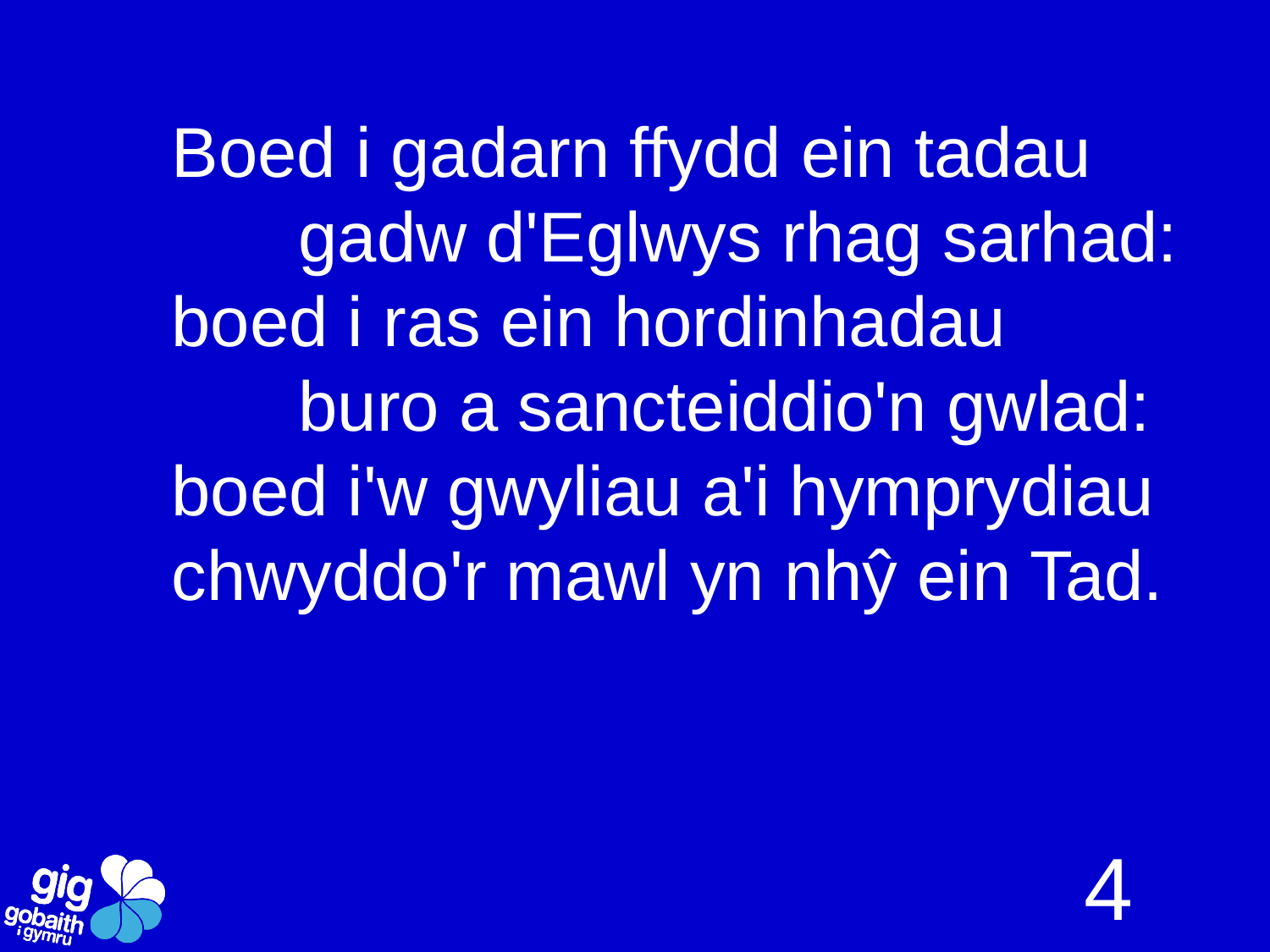

Boed i gadarn ffydd ein tadau
	gadw d'Eglwys rhag sarhad:
boed i ras ein hordinhadau
	buro a sancteiddio'n gwlad:
boed i'w gwyliau a'i hymprydiau
chwyddo'r mawl yn nhŷ ein Tad.
4